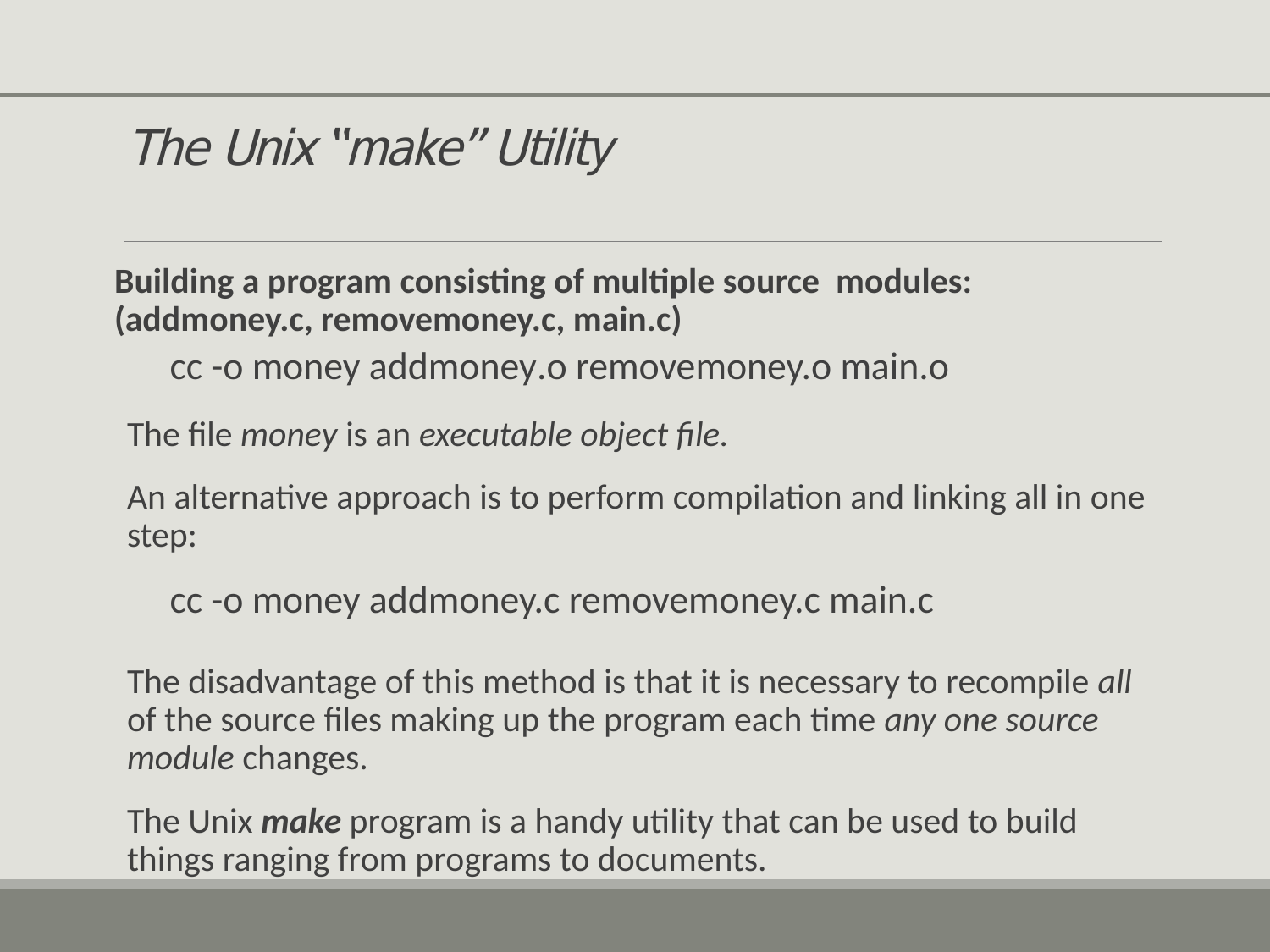

# The Unix “make” Utility
Building a program consisting of multiple source  modules:  (addmoney.c, removemoney.c, main.c)
cc -o money addmoney.o removemoney.o main.o
The file money is an executable object file.
An alternative approach is to perform compilation and linking all in one step:
cc -o money addmoney.c removemoney.c main.c
The disadvantage of this method is that it is necessary to recompile all of the source files making up the program each time any one source module changes.
The Unix make program is a handy utility that can be used to build things ranging from programs to documents.